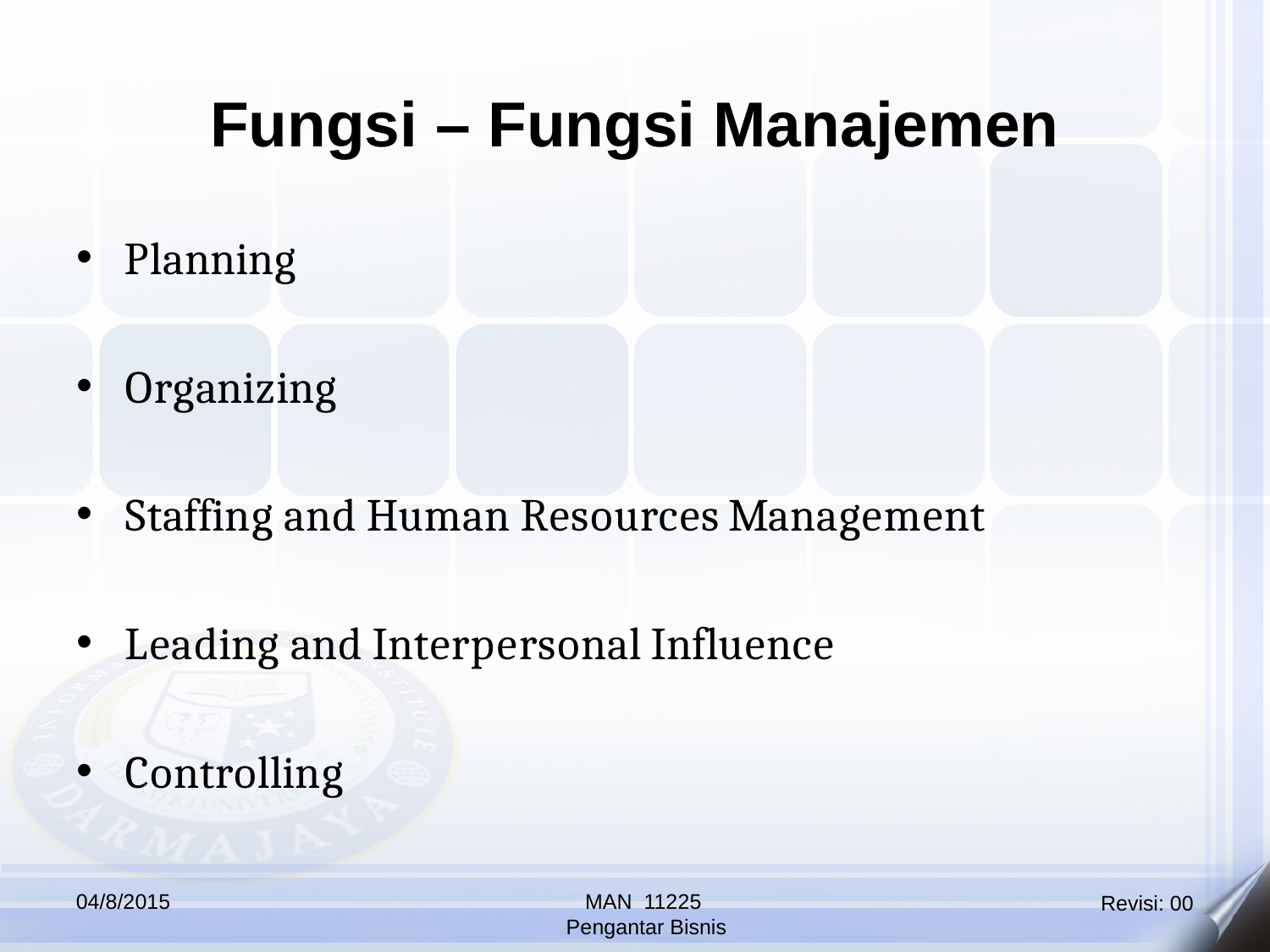

Fungsi – Fungsi Manajemen
Planning

Organizing

Staffing and Human Resources Management

Leading and Interpersonal Influence

Controlling

04/8/2015
MAN  11225
 Pengantar Bisnis